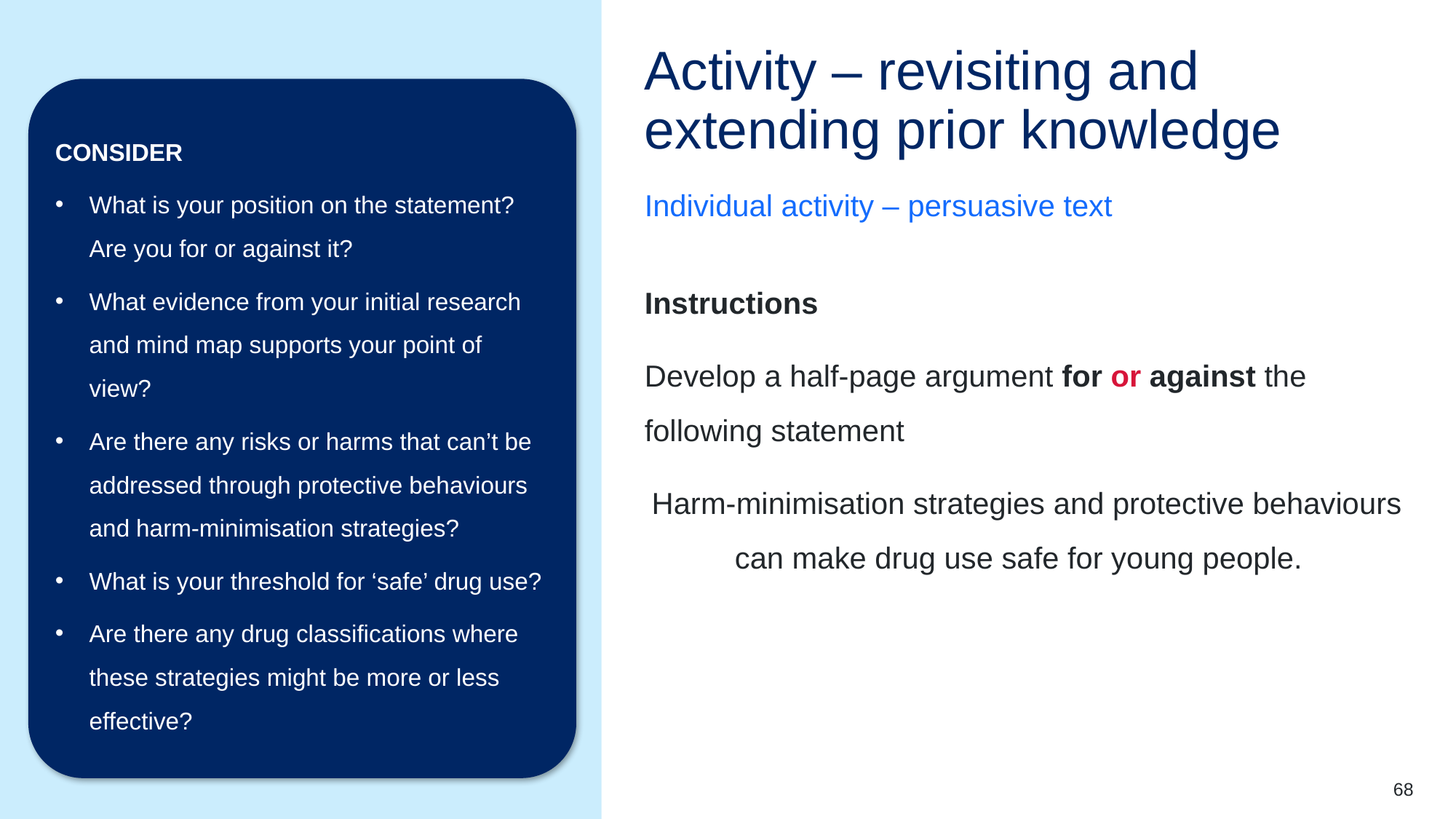

# Activity – revisiting and extending prior knowledge
CONSIDER
What is your position on the statement? Are you for or against it?
What evidence from your initial research and mind map supports your point of view?
Are there any risks or harms that can’t be addressed through protective behaviours and harm-minimisation strategies?
What is your threshold for ‘safe’ drug use?
Are there any drug classifications where these strategies might be more or less effective?
Individual activity – persuasive text
Instructions
Develop a half-page argument for or against the following statement
Harm-minimisation strategies and protective behaviours can make drug use safe for young people.
68